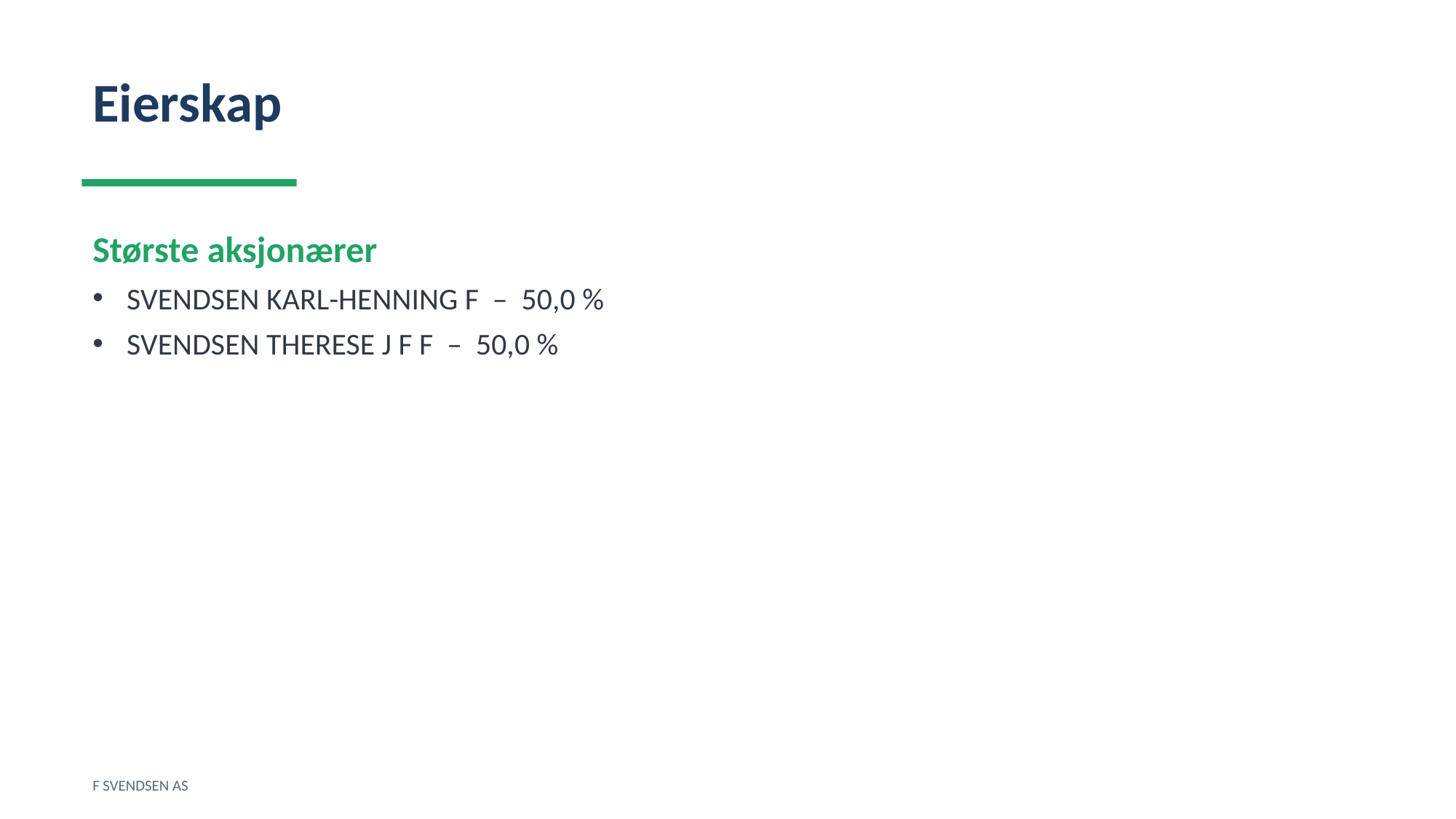

Eierskap

Største aksjonærer
SVENDSEN KARL-HENNING F  –  50,0 %
SVENDSEN THERESE J F F  –  50,0 %
F SVENDSEN AS